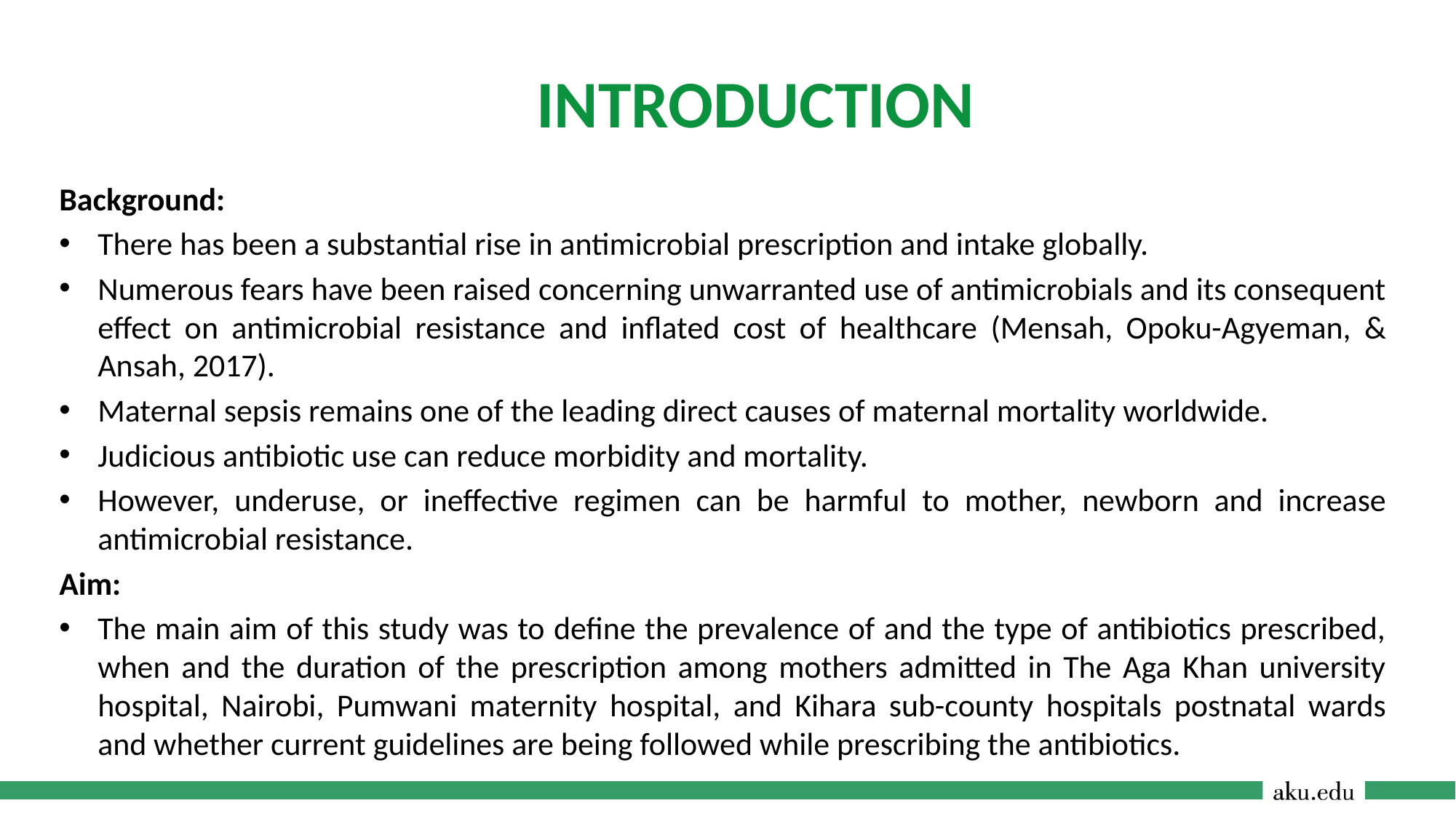

# INTRODUCTION
Background:
There has been a substantial rise in antimicrobial prescription and intake globally.
Numerous fears have been raised concerning unwarranted use of antimicrobials and its consequent effect on antimicrobial resistance and inflated cost of healthcare (Mensah, Opoku-Agyeman, & Ansah, 2017).
Maternal sepsis remains one of the leading direct causes of maternal mortality worldwide.
Judicious antibiotic use can reduce morbidity and mortality.
However, underuse, or ineffective regimen can be harmful to mother, newborn and increase antimicrobial resistance.
Aim:
The main aim of this study was to define the prevalence of and the type of antibiotics prescribed, when and the duration of the prescription among mothers admitted in The Aga Khan university hospital, Nairobi, Pumwani maternity hospital, and Kihara sub-county hospitals postnatal wards and whether current guidelines are being followed while prescribing the antibiotics.